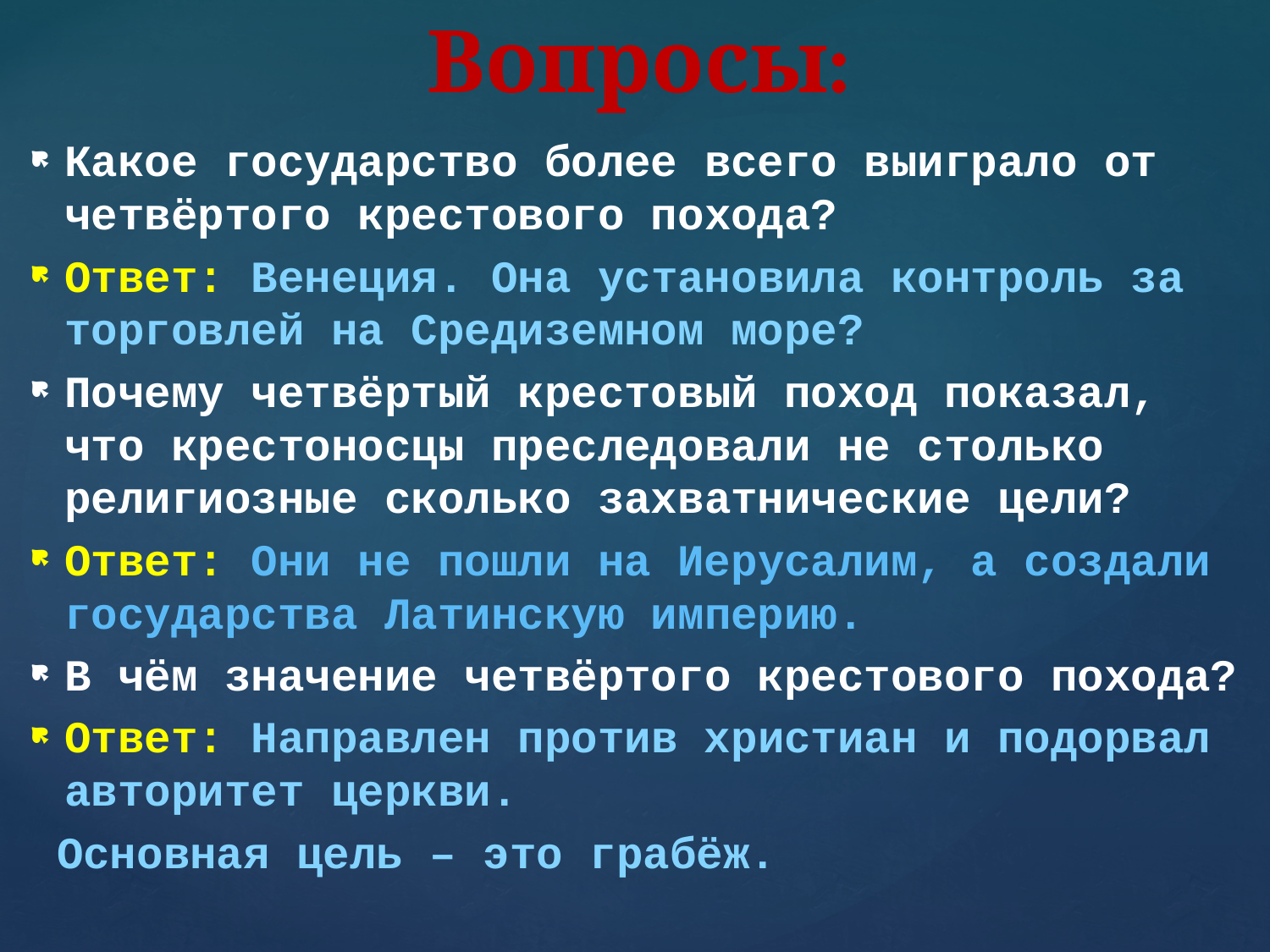

# Вопросы:
Какое государство более всего выиграло от четвёртого крестового похода?
Ответ: Венеция. Она установила контроль за торговлей на Средиземном море?
Почему четвёртый крестовый поход показал, что крестоносцы преследовали не столько религиозные сколько захватнические цели?
Ответ: Они не пошли на Иерусалим, а создали государства Латинскую империю.
В чём значение четвёртого крестового похода?
Ответ: Направлен против христиан и подорвал авторитет церкви.
 Основная цель – это грабёж.